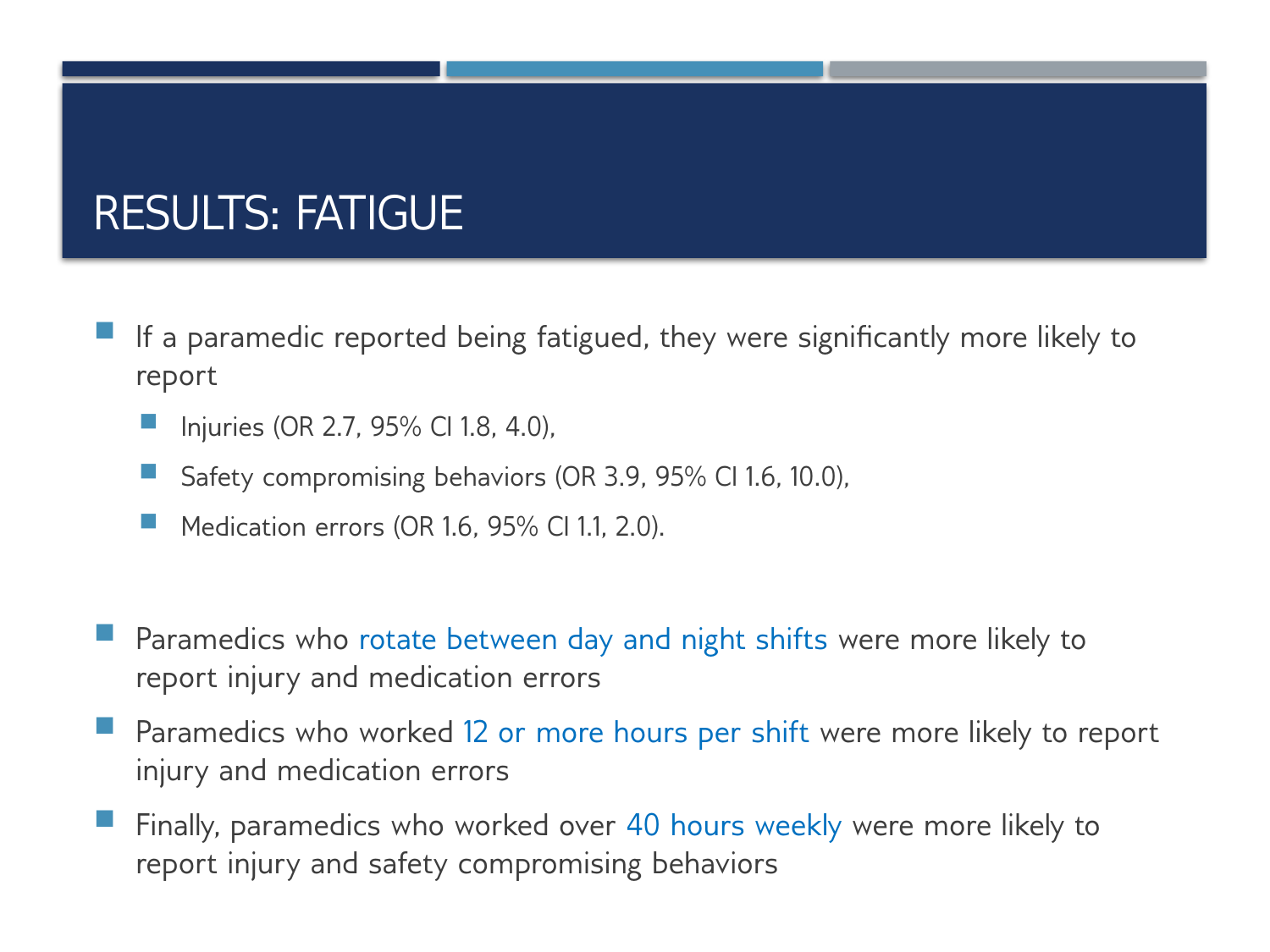

# Results: Fatigue
If a paramedic reported being fatigued, they were significantly more likely to report
Injuries (OR 2.7, 95% CI 1.8, 4.0),
Safety compromising behaviors (OR 3.9, 95% CI 1.6, 10.0),
Medication errors (OR 1.6, 95% CI 1.1, 2.0).

Paramedics who rotate between day and night shifts were more likely to report injury and medication errors
Paramedics who worked 12 or more hours per shift were more likely to report injury and medication errors
Finally, paramedics who worked over 40 hours weekly were more likely to report injury and safety compromising behaviors